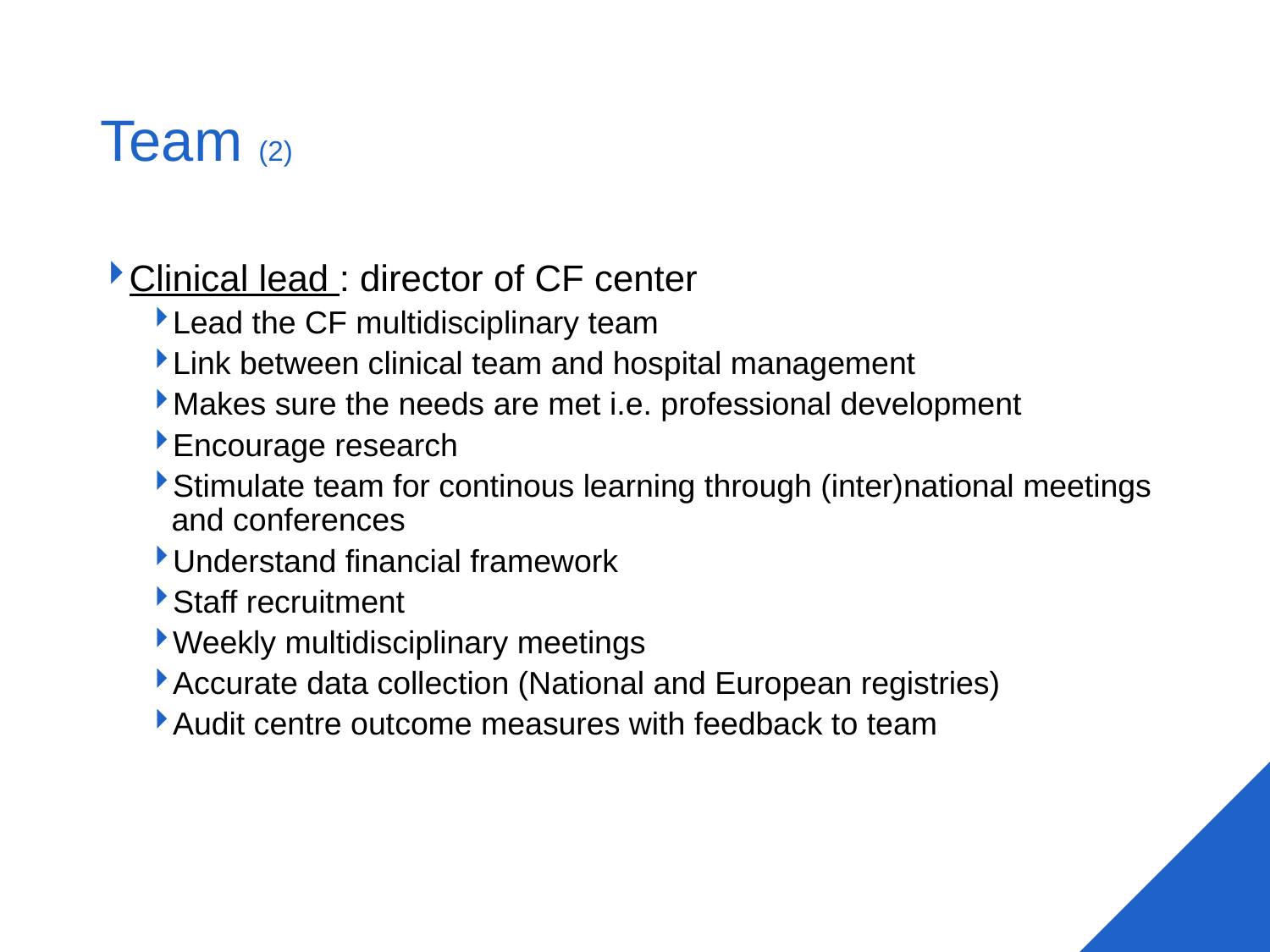

# Team (2)
Clinical lead : director of CF center
Lead the CF multidisciplinary team
Link between clinical team and hospital management
Makes sure the needs are met i.e. professional development
Encourage research
Stimulate team for continous learning through (inter)national meetings and conferences
Understand financial framework
Staff recruitment
Weekly multidisciplinary meetings
Accurate data collection (National and European registries)
Audit centre outcome measures with feedback to team